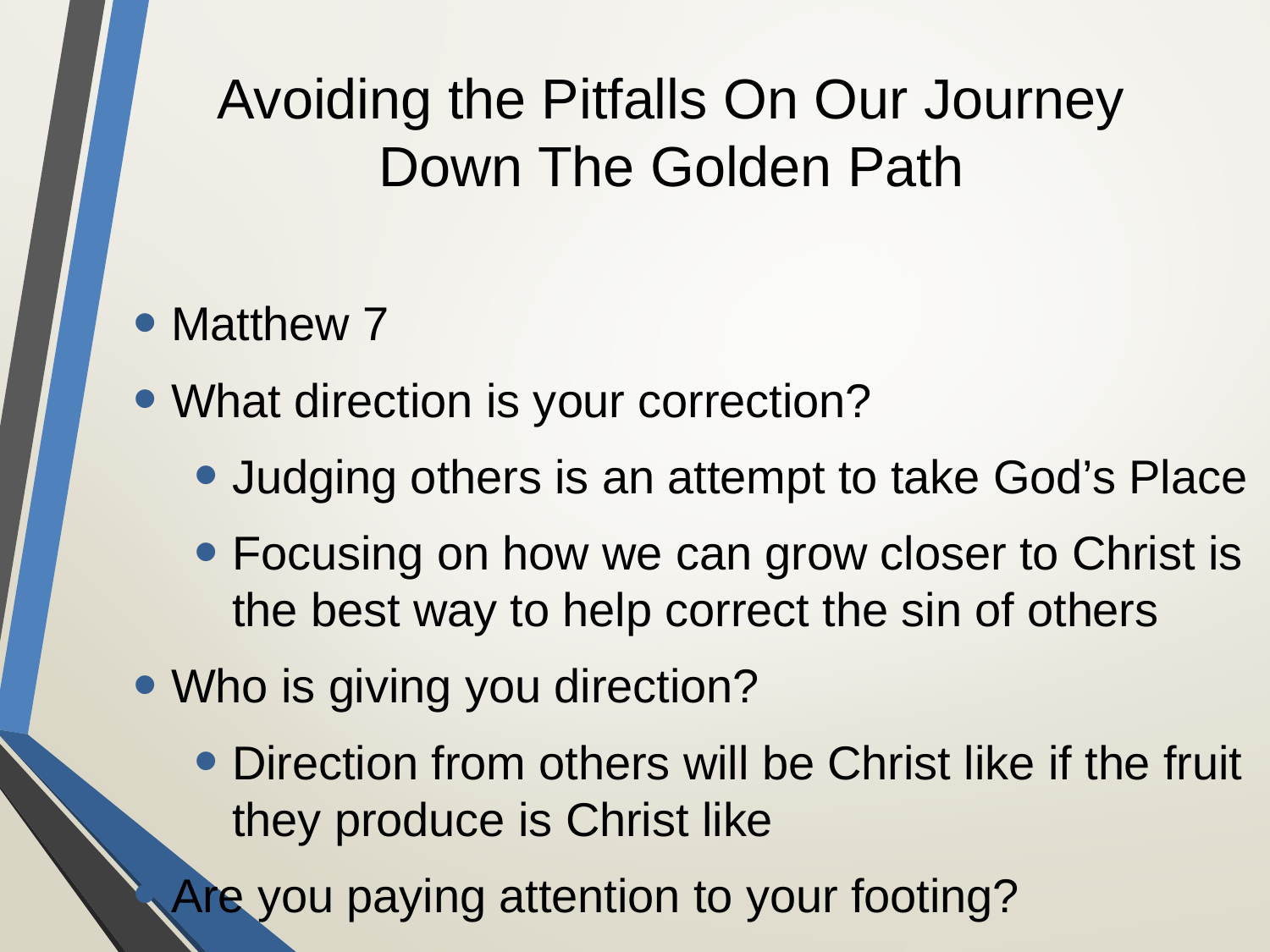

# Avoiding the Pitfalls On Our Journey Down The Golden Path
Matthew 7
What direction is your correction?
Judging others is an attempt to take God’s Place
Focusing on how we can grow closer to Christ is the best way to help correct the sin of others
Who is giving you direction?
Direction from others will be Christ like if the fruit they produce is Christ like
Are you paying attention to your footing?